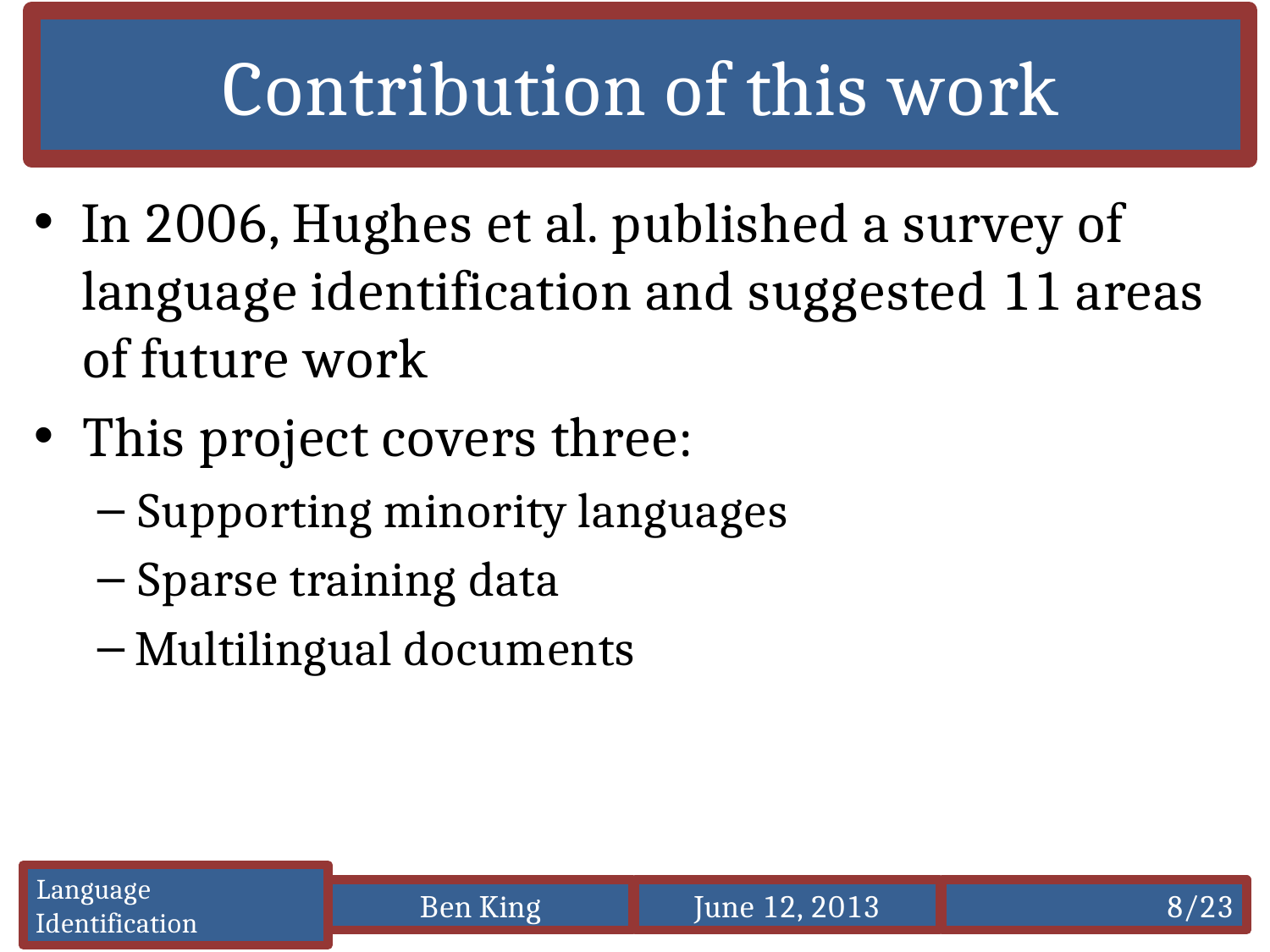

# Contribution of this work
In 2006, Hughes et al. published a survey of language identification and suggested 11 areas of future work
This project covers three:
Supporting minority languages
Sparse training data
Multilingual documents